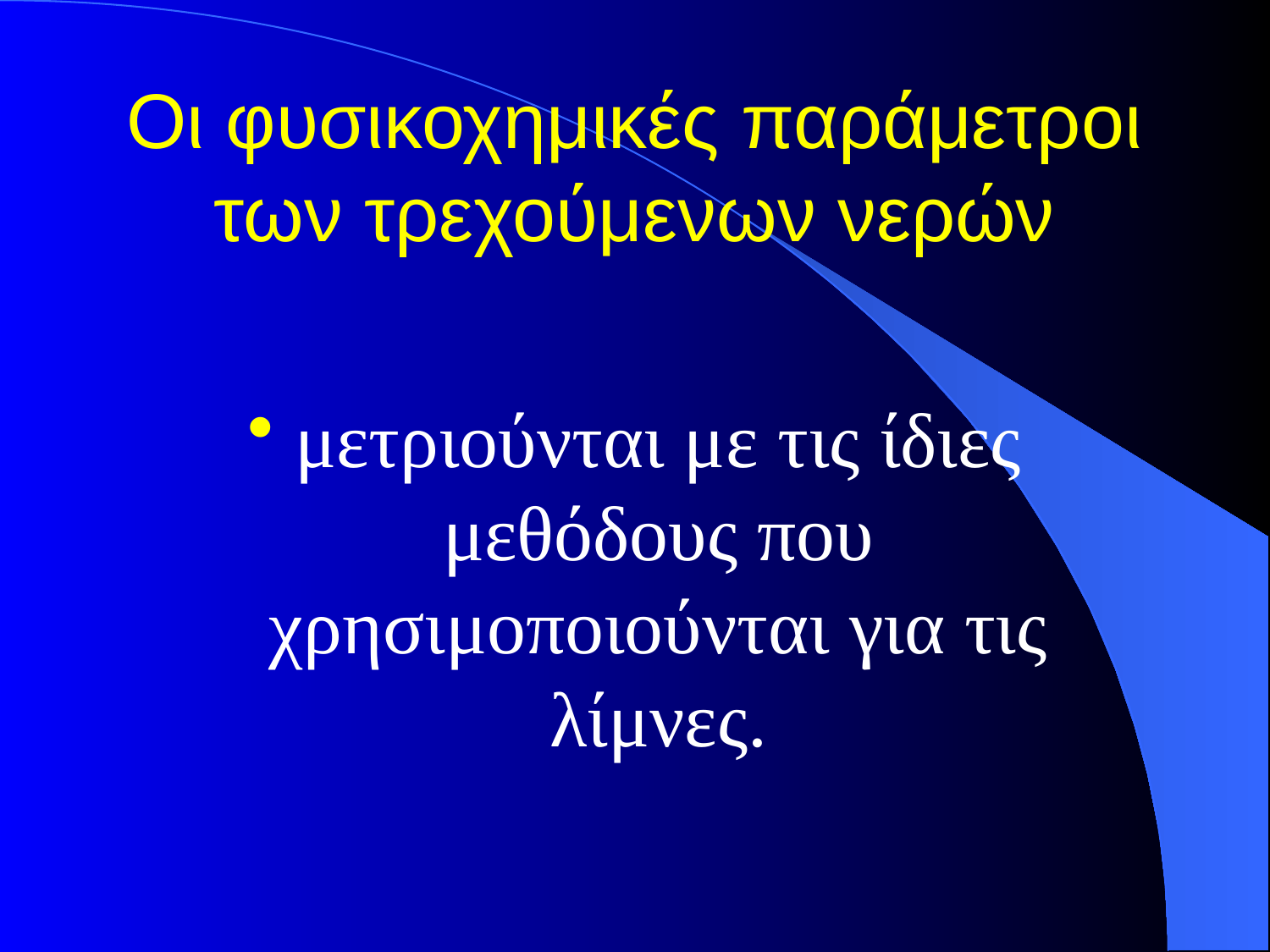

# Οι φυσικοχημικές παράμετροι των τρεχούμενων νερών

μετριούνται με τις ίδιες μεθόδους που χρησιμοποιούνται για τις λίμνες.